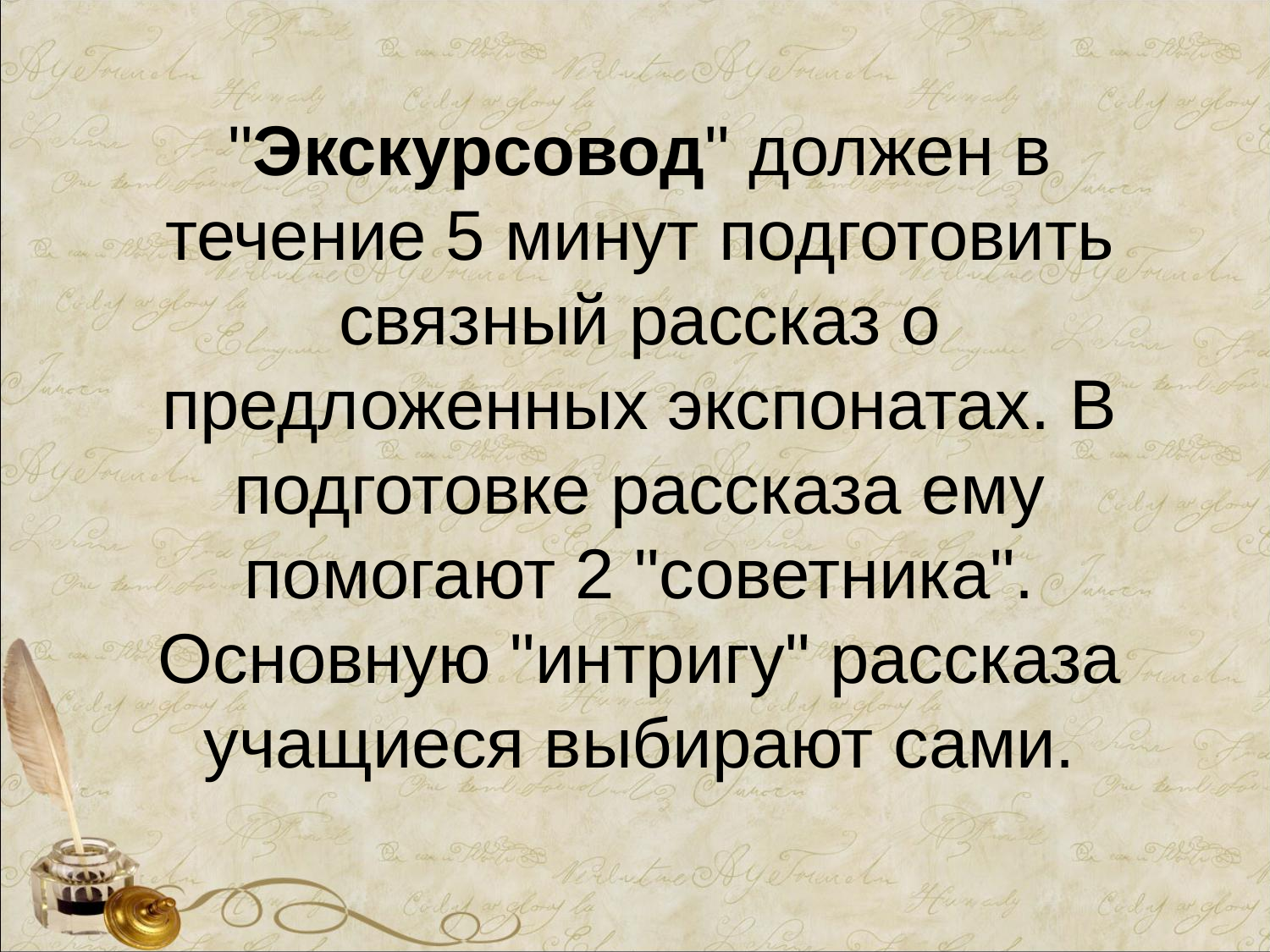

"Экскурсовод" должен в течение 5 минут подготовить связный рассказ о предложенных экспонатах. В подготовке рассказа ему помогают 2 "советника". Основную "интригу" рассказа учащиеся выбирают сами.